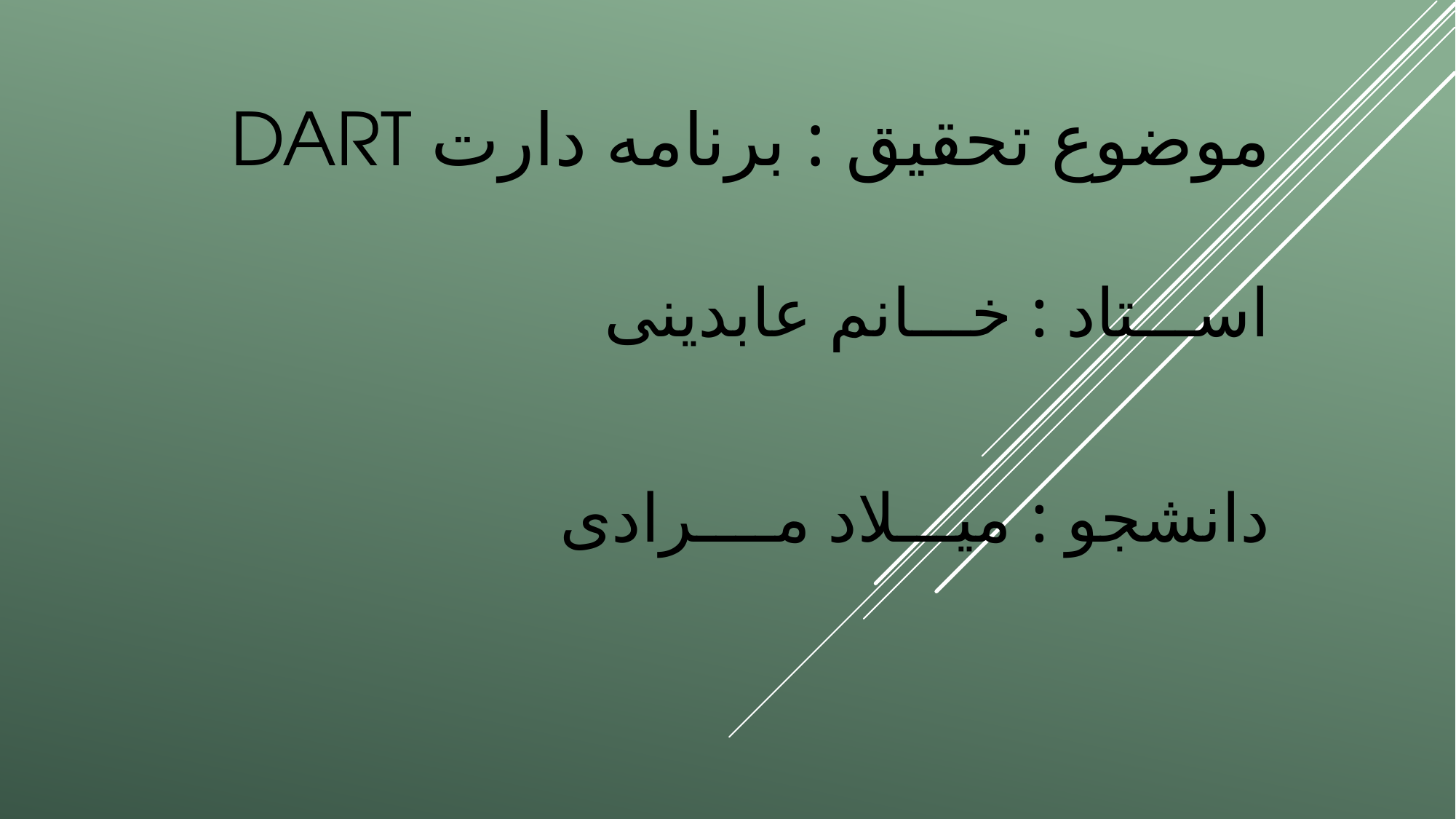

# موضوع تحقیق : برنامه دارت dart
اســـتاد : خـــانم عابدینی

دانشجو : میـــلاد مــــرادی